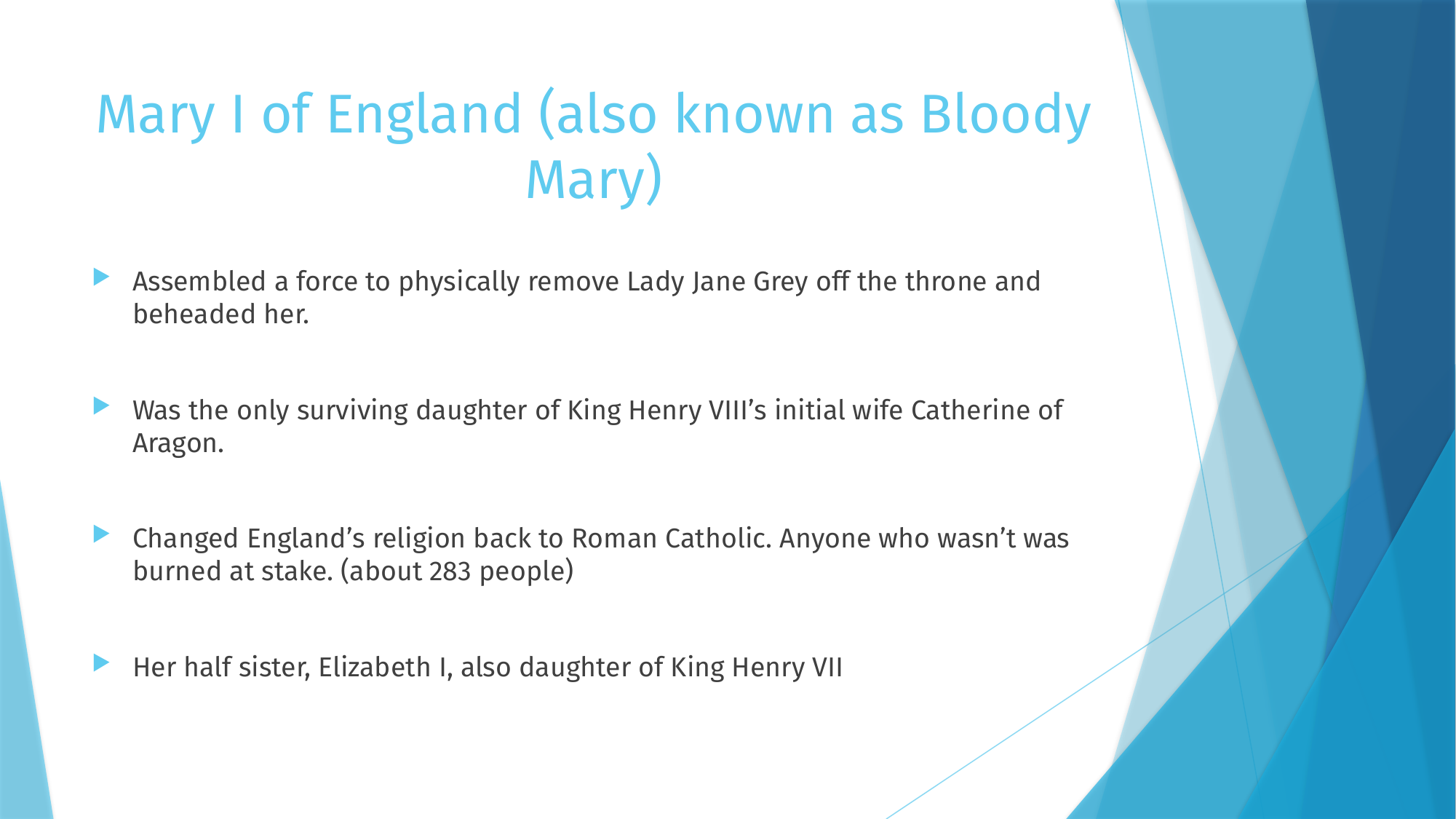

# Mary I of England (also known as Bloody Mary)
Assembled a force to physically remove Lady Jane Grey off the throne and beheaded her.

Was the only surviving daughter of King Henry VIII’s initial wife Catherine of Aragon.

Changed England’s religion back to Roman Catholic. Anyone who wasn’t was burned at stake. (about 283 people)

Her half sister, Elizabeth I, also daughter of King Henry VII